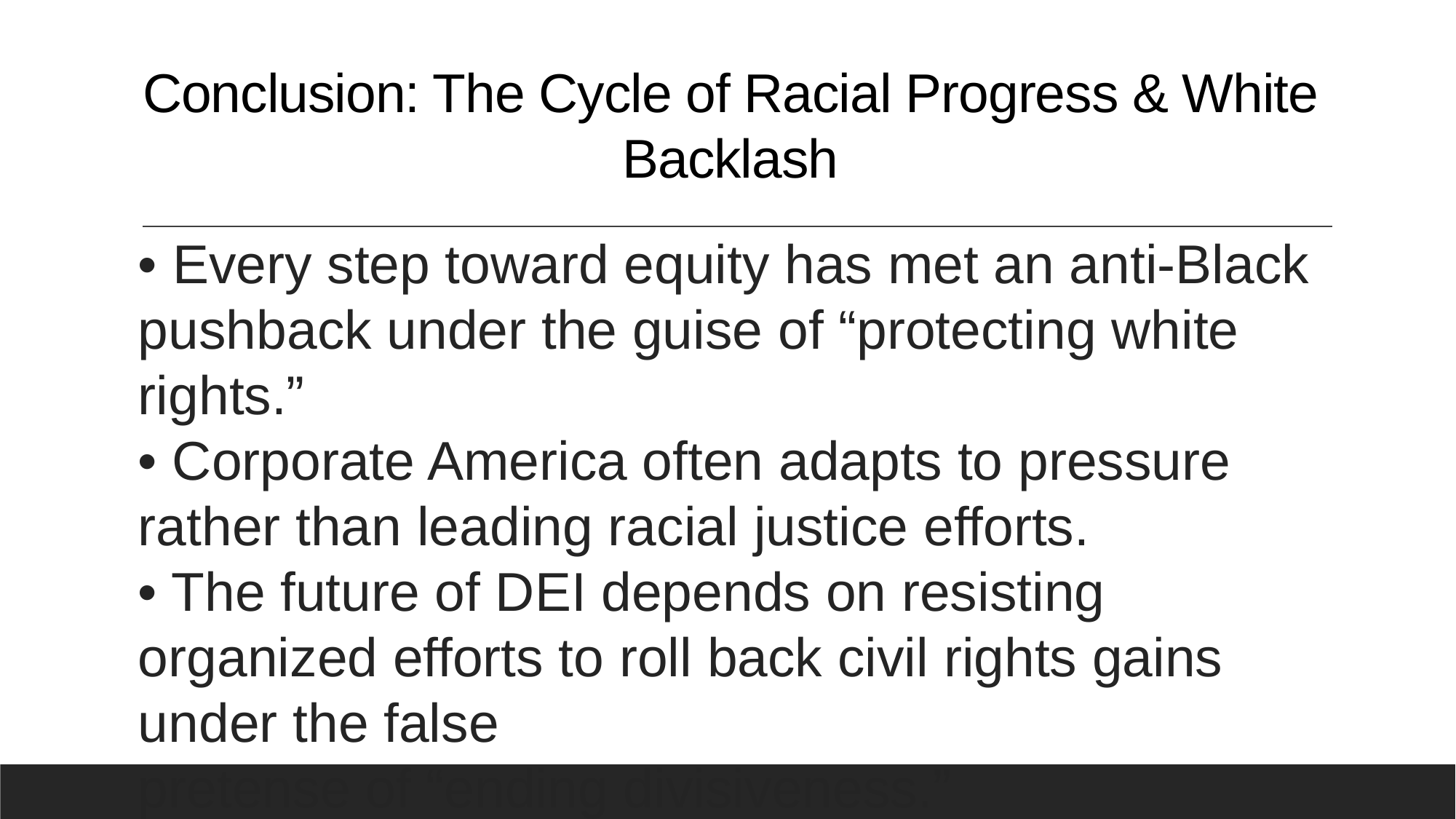

# Conclusion: The Cycle of Racial Progress & White Backlash
• Every step toward equity has met an anti-Black pushback under the guise of “protecting white rights.”
• Corporate America often adapts to pressure rather than leading racial justice efforts.
• The future of DEI depends on resisting organized efforts to roll back civil rights gains under the false
pretense of “ending divisiveness.”